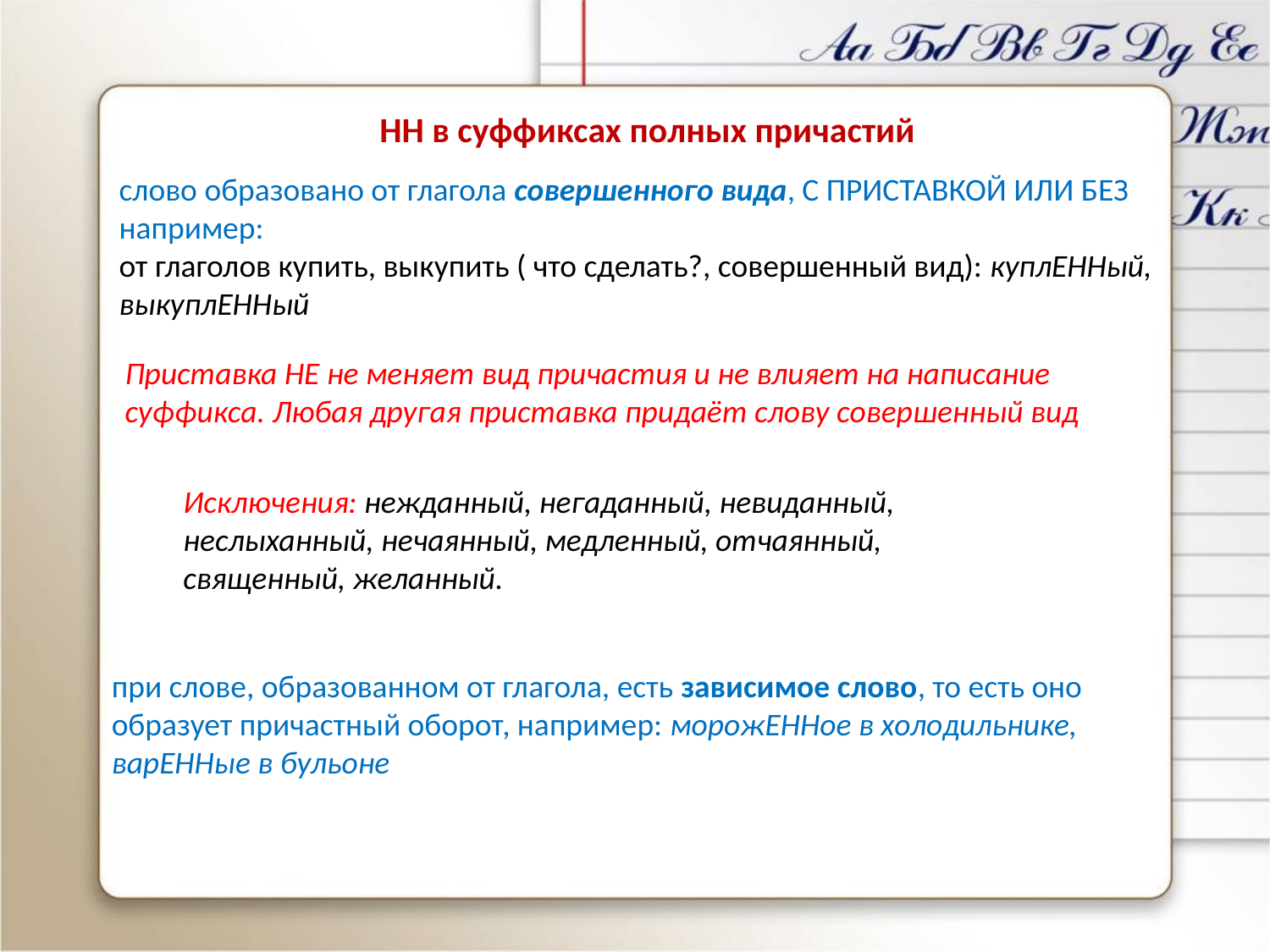

НН в суффиксах полных причастий
слово образовано от глагола совершенного вида, С ПРИСТАВКОЙ ИЛИ БЕЗ например:
от глаголов купить, выкупить ( что сделать?, совершенный вид): куплЕННый, выкуплЕННый
Приставка НЕ не меняет вид причастия и не влияет на написание суффикса. Любая другая приставка придаёт слову совершенный вид
Исключения: нежданный, негаданный, невиданный, неслыханный, нечаянный, медленный, отчаянный, священный, желанный.
при слове, образованном от глагола, есть зависимое слово, то есть оно образует причастный оборот, например: морожЕННое в холодильнике, варЕННые в бульоне